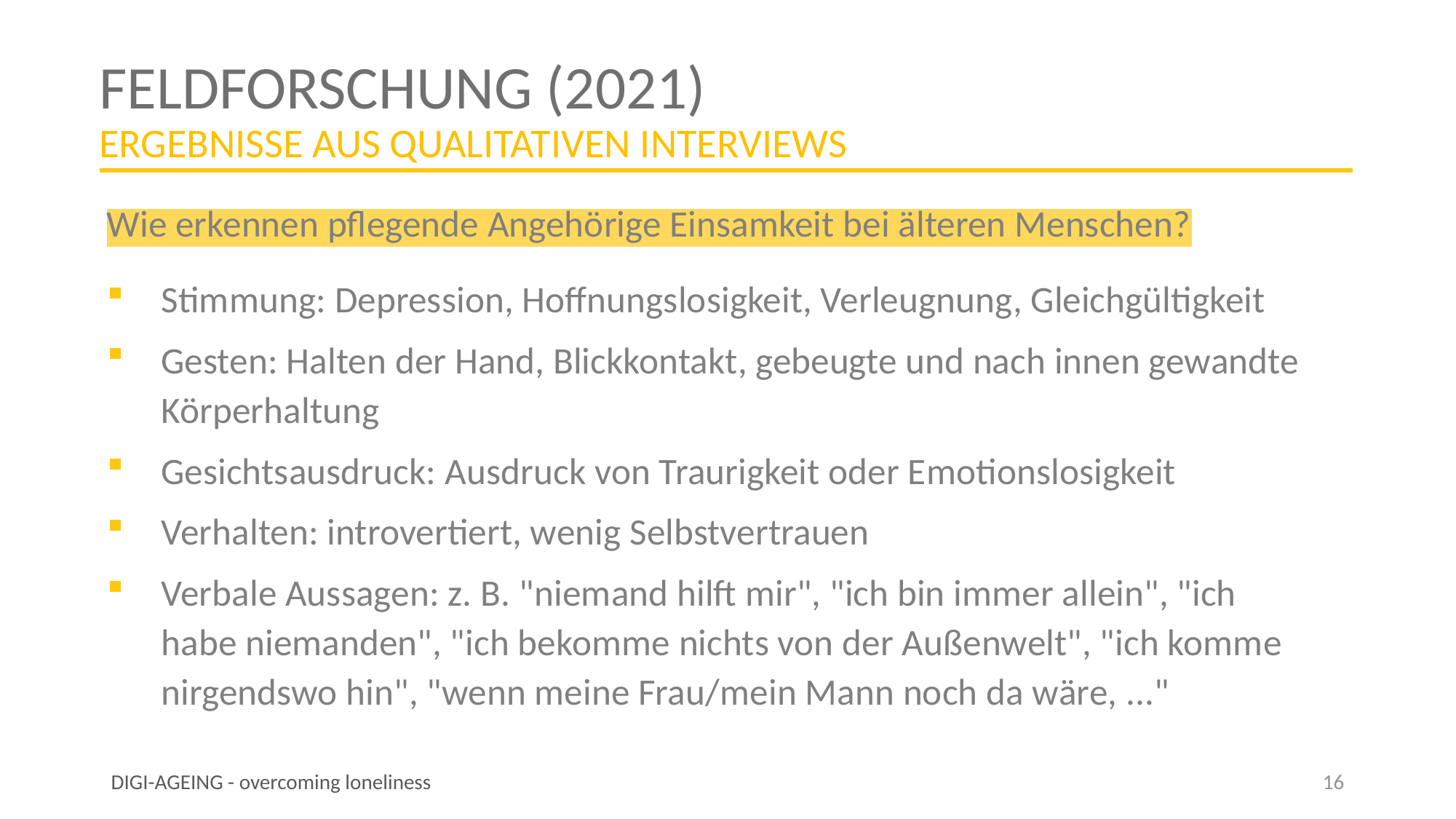

# Feldforschung (2021) Ergebnisse aus qualitativen Interviews
Wie erkennen pflegende Angehörige Einsamkeit bei älteren Menschen?
Stimmung: Depression, Hoffnungslosigkeit, Verleugnung, Gleichgültigkeit
Gesten: Halten der Hand, Blickkontakt, gebeugte und nach innen gewandte Körperhaltung
Gesichtsausdruck: Ausdruck von Traurigkeit oder Emotionslosigkeit
Verhalten: introvertiert, wenig Selbstvertrauen
Verbale Aussagen: z. B. "niemand hilft mir", "ich bin immer allein", "ich habe niemanden", "ich bekomme nichts von der Außenwelt", "ich komme nirgendswo hin", "wenn meine Frau/mein Mann noch da wäre, ..."
16